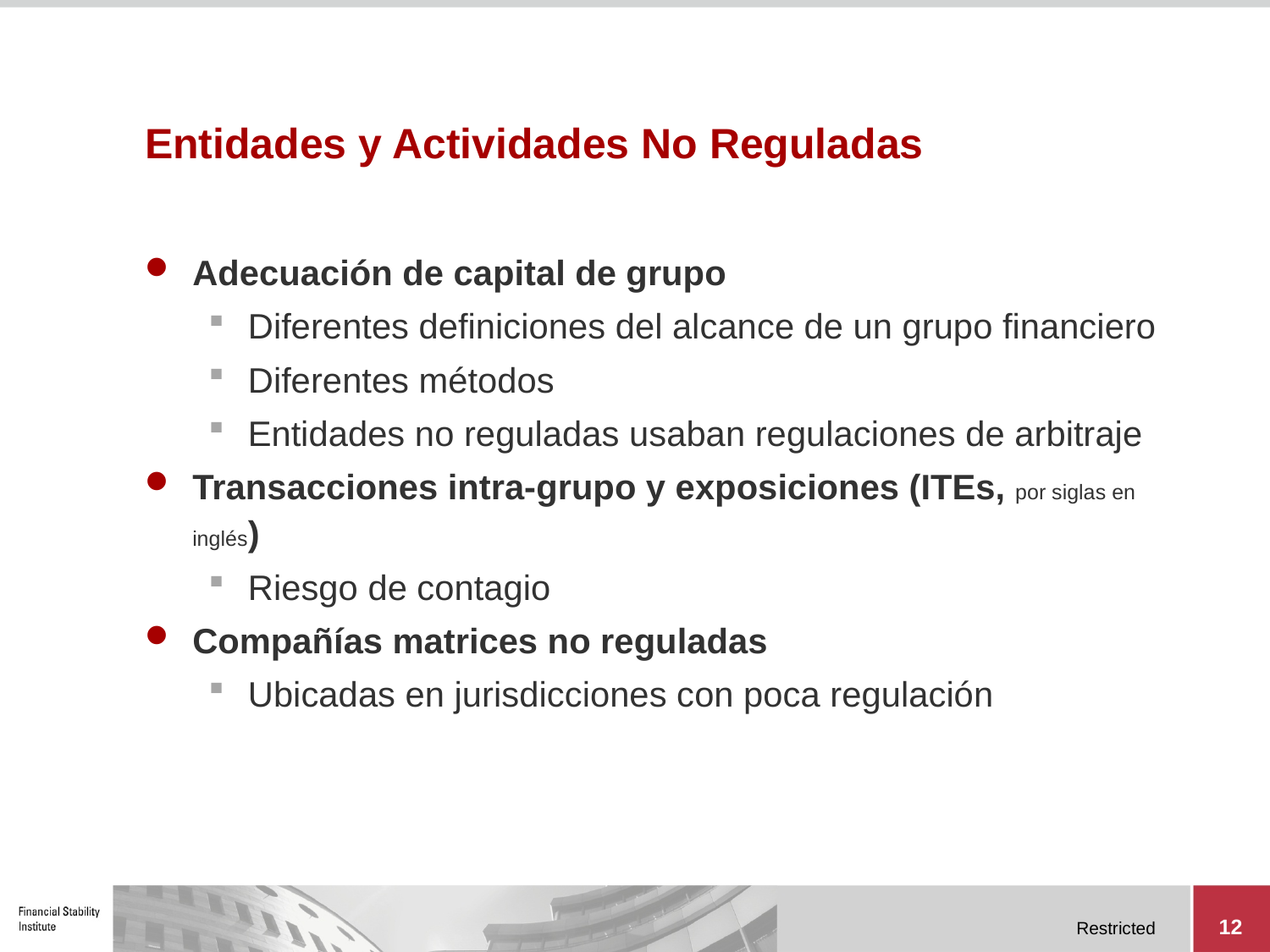

# Entidades y Actividades No Reguladas
Adecuación de capital de grupo
Diferentes definiciones del alcance de un grupo financiero
Diferentes métodos
Entidades no reguladas usaban regulaciones de arbitraje
Transacciones intra-grupo y exposiciones (ITEs, por siglas en inglés)
Riesgo de contagio
Compañías matrices no reguladas
Ubicadas en jurisdicciones con poca regulación

12